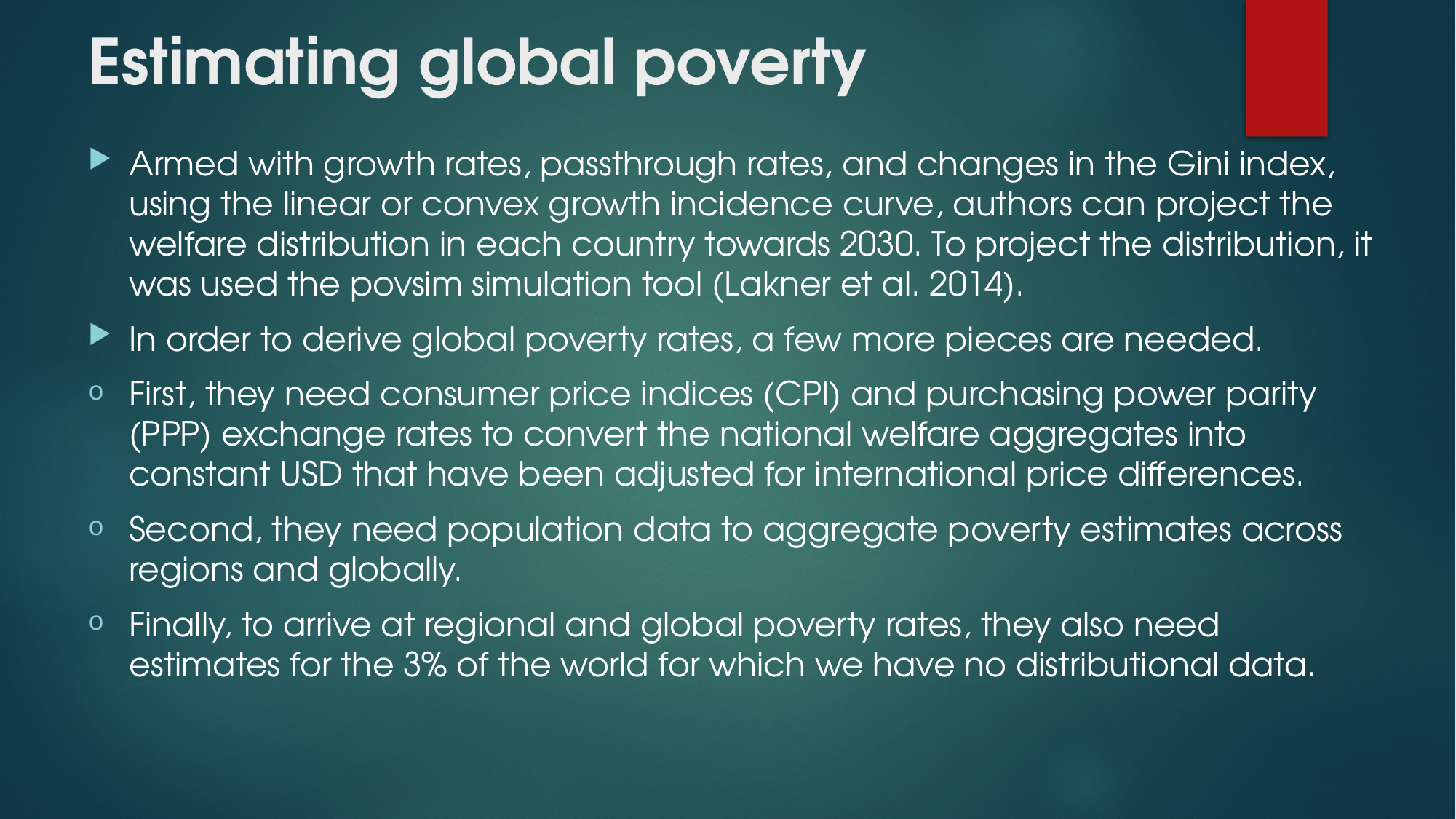

# Estimating global poverty
Armed with growth rates, passthrough rates, and changes in the Gini index, using the linear or convex growth incidence curve, authors can project the welfare distribution in each country towards 2030. To project the distribution, it was used the povsim simulation tool (Lakner et al. 2014).
In order to derive global poverty rates, a few more pieces are needed.
First, they need consumer price indices (CPI) and purchasing power parity (PPP) exchange rates to convert the national welfare aggregates into constant USD that have been adjusted for international price differences.
Second, they need population data to aggregate poverty estimates across regions and globally.
Finally, to arrive at regional and global poverty rates, they also need estimates for the 3% of the world for which we have no distributional data.